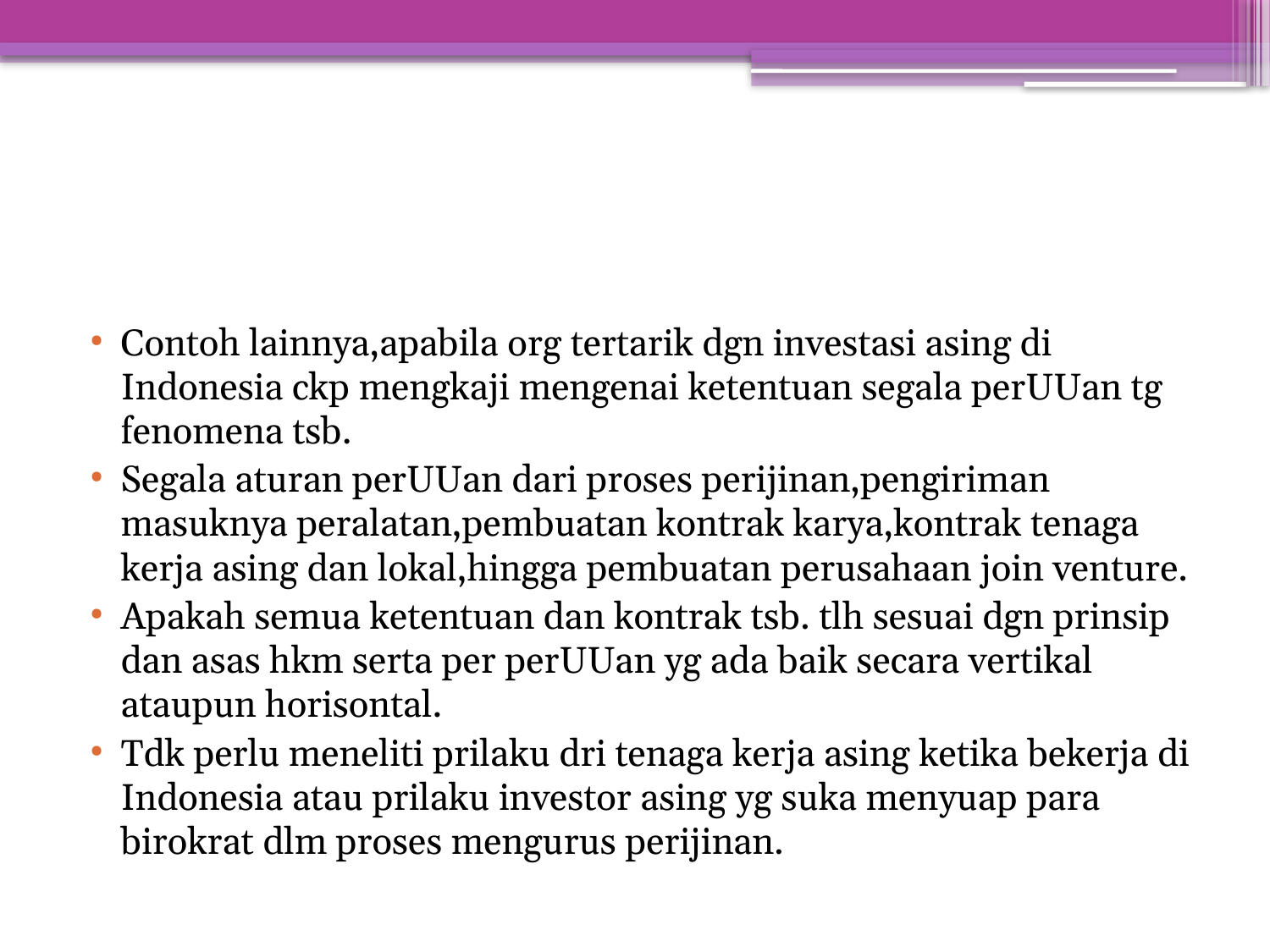

#
Contoh lainnya,apabila org tertarik dgn investasi asing di Indonesia ckp mengkaji mengenai ketentuan segala perUUan tg fenomena tsb.
Segala aturan perUUan dari proses perijinan,pengiriman masuknya peralatan,pembuatan kontrak karya,kontrak tenaga kerja asing dan lokal,hingga pembuatan perusahaan join venture.
Apakah semua ketentuan dan kontrak tsb. tlh sesuai dgn prinsip dan asas hkm serta per perUUan yg ada baik secara vertikal ataupun horisontal.
Tdk perlu meneliti prilaku dri tenaga kerja asing ketika bekerja di Indonesia atau prilaku investor asing yg suka menyuap para birokrat dlm proses mengurus perijinan.